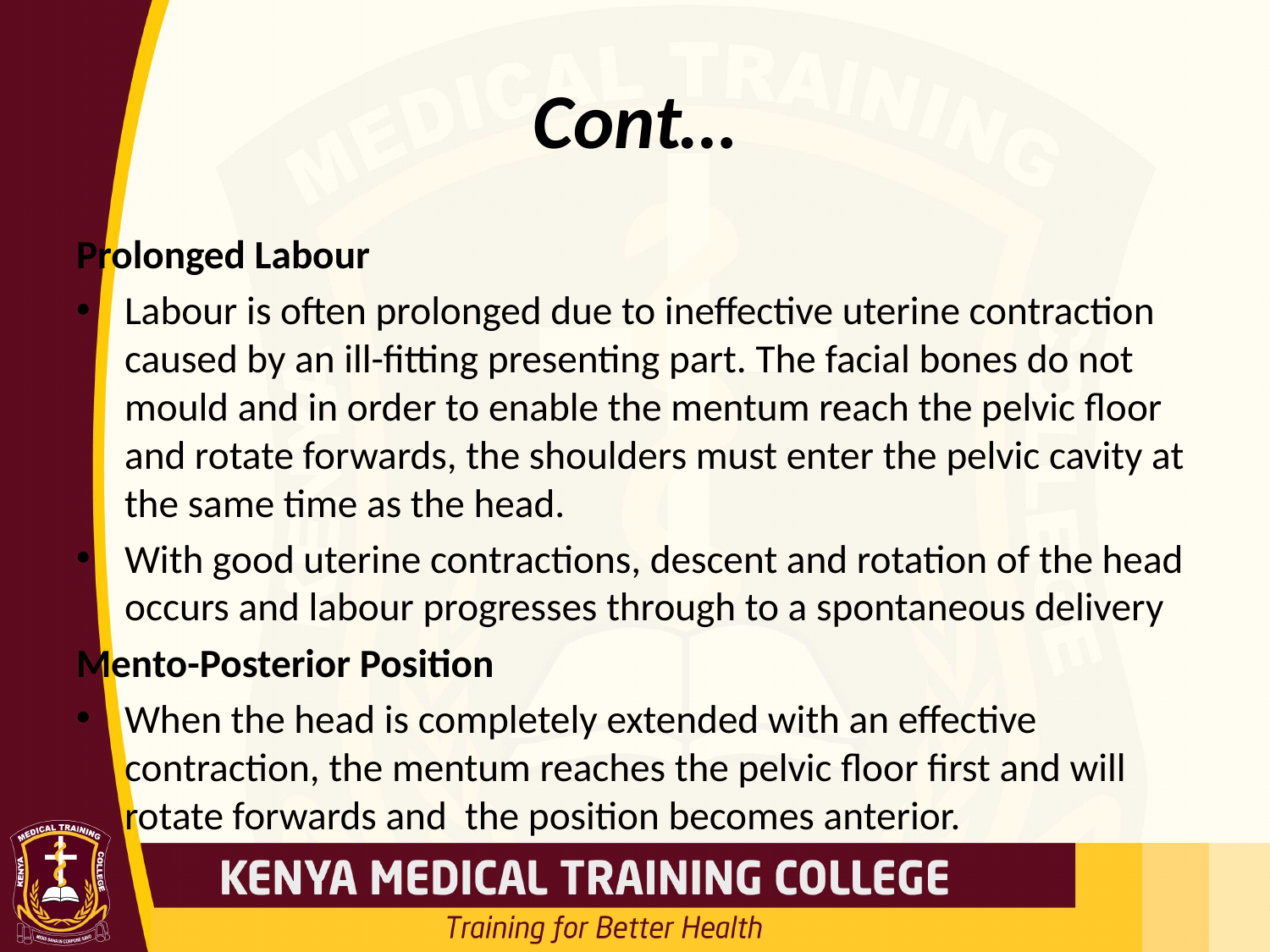

# Cont…
Prolonged Labour
Labour is often prolonged due to ineffective uterine contraction caused by an ill-fitting presenting part. The facial bones do not mould and in order to enable the mentum reach the pelvic floor and rotate forwards, the shoulders must enter the pelvic cavity at the same time as the head.
With good uterine contractions, descent and rotation of the head occurs and labour progresses through to a spontaneous delivery
Mento-Posterior Position
When the head is completely extended with an effective contraction, the mentum reaches the pelvic floor first and will rotate forwards and  the position becomes anterior.